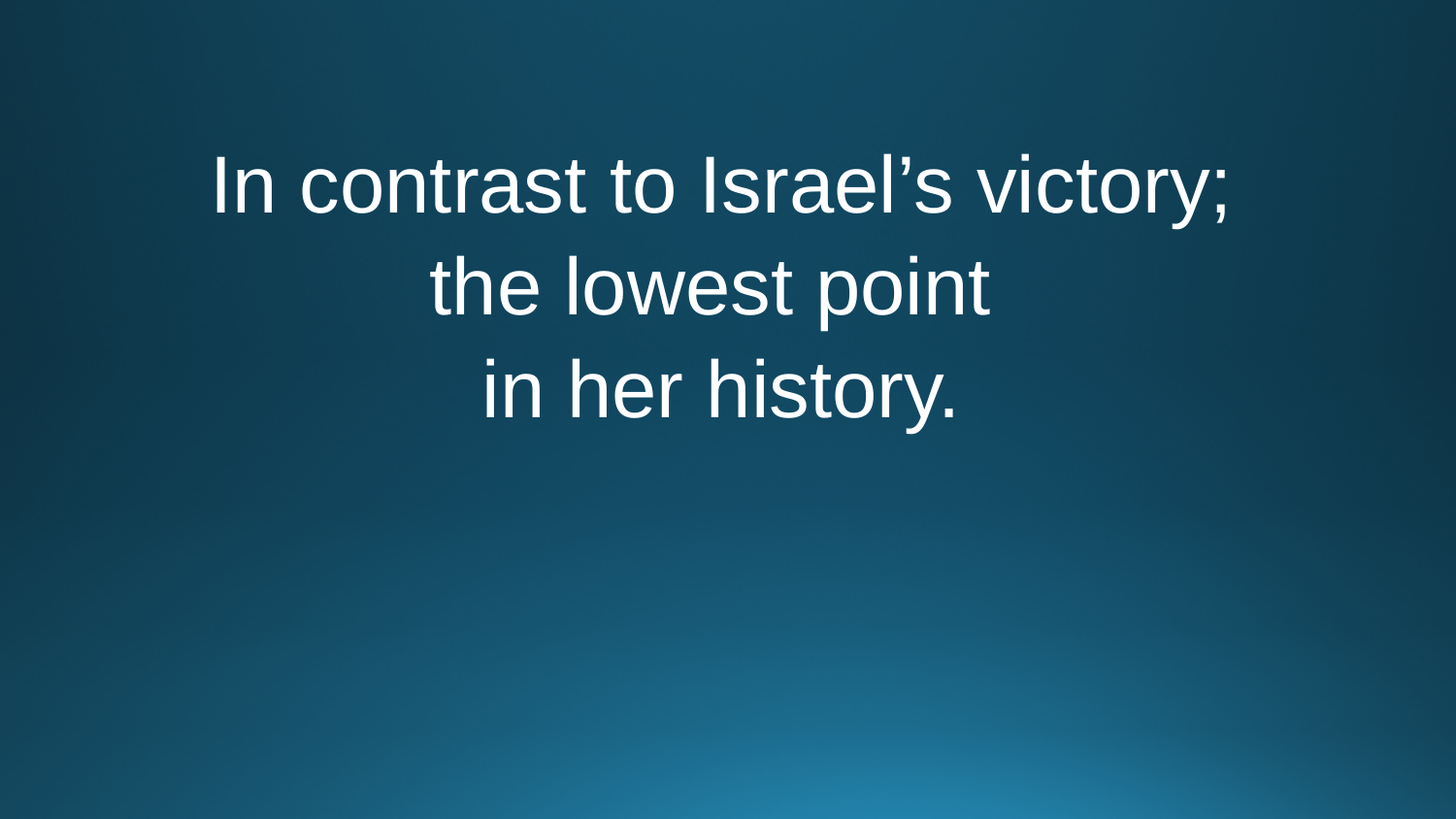

In contrast to Israel’s victory;
the lowest point
in her history.